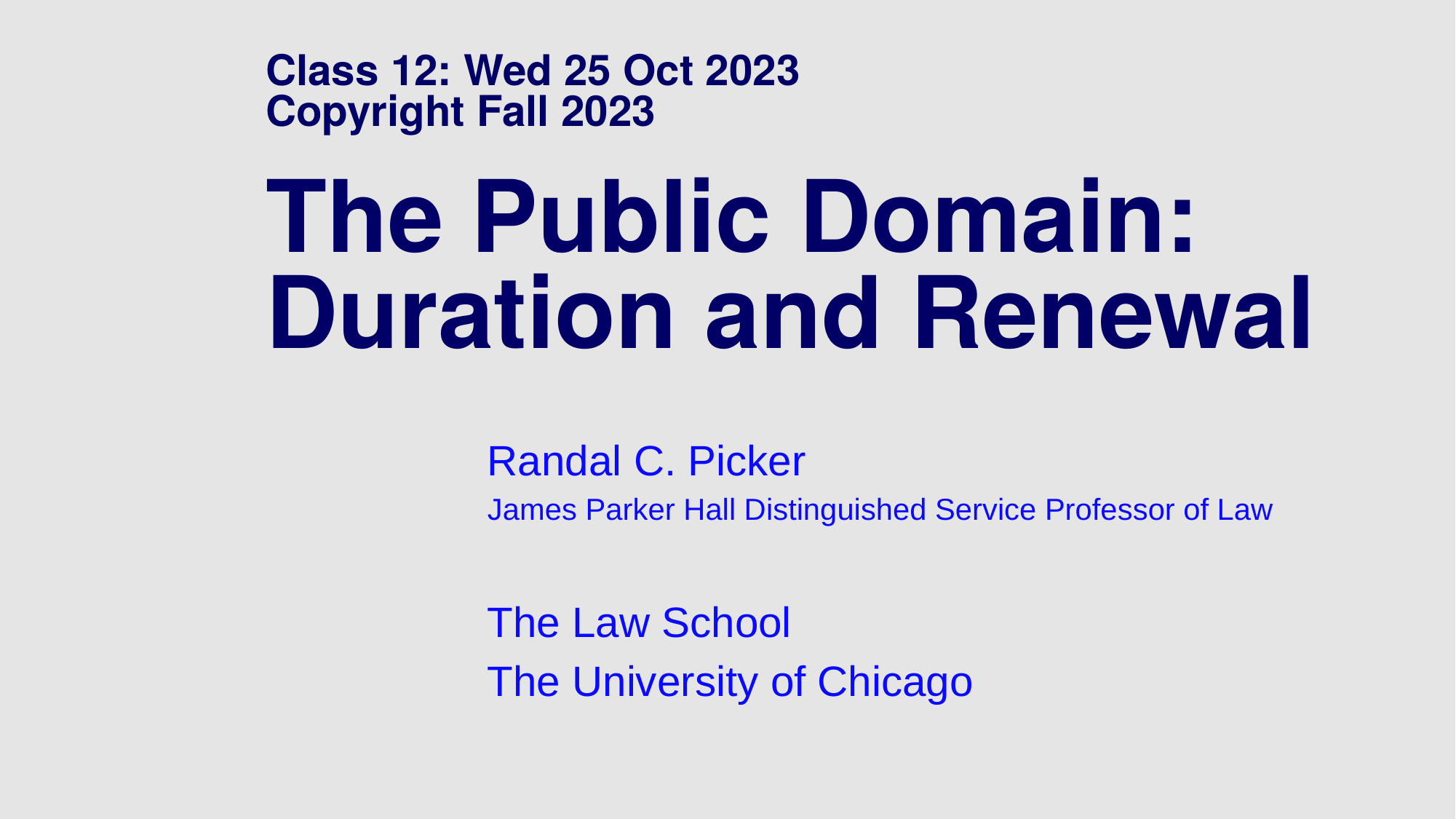

# Class 12: Wed 25 Oct 2023 Copyright Fall 2023 The Public Domain: Duration and Renewal
Randal C. Picker
James Parker Hall Distinguished Service Professor of Law

The Law School
The University of Chicago